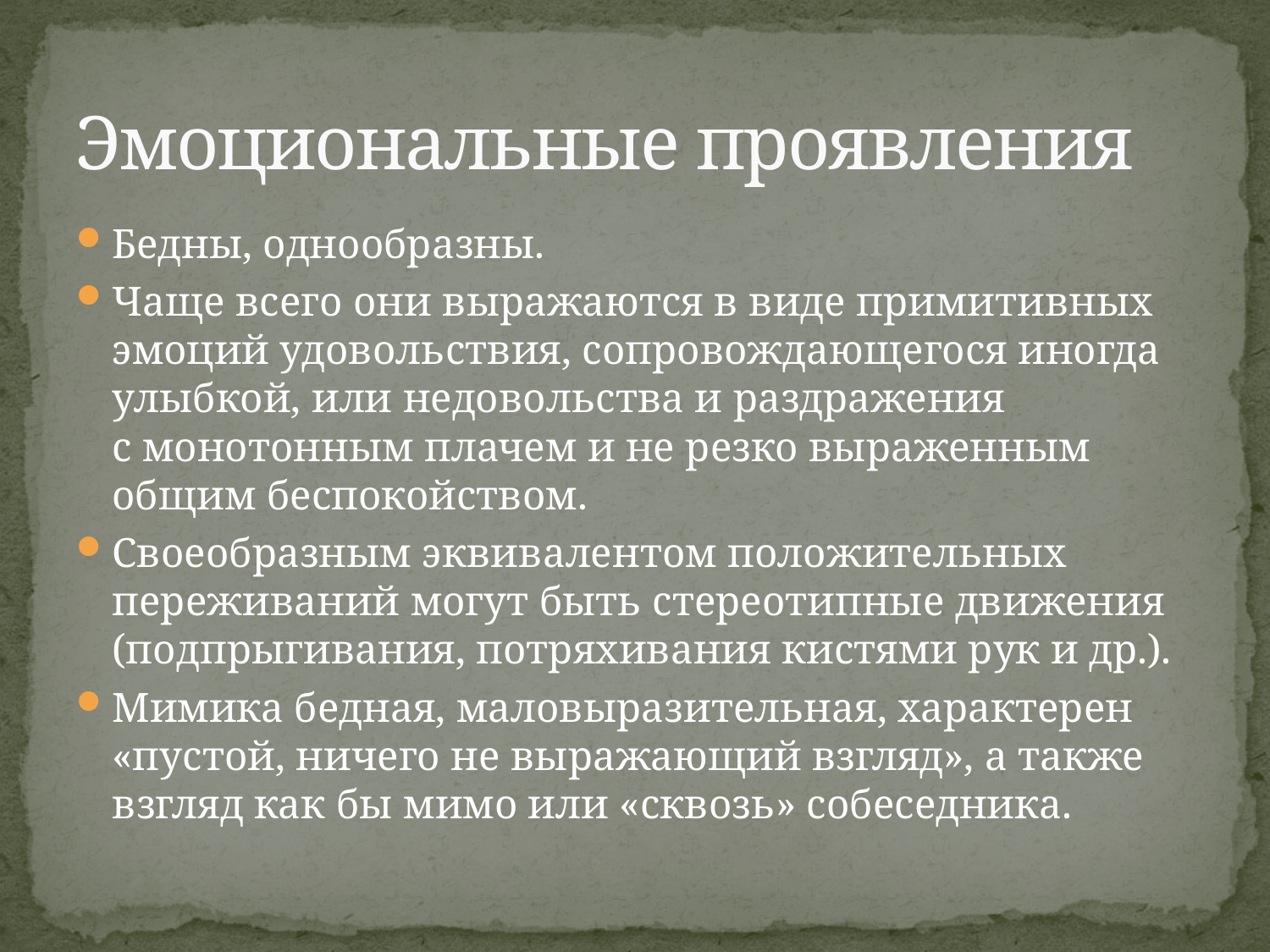

# Эмоциональные проявления
Бедны, однообразны.
Чаще всего они выражаются в виде примитивных эмоций удовольствия, сопровождающегося иногда улыбкой, или недовольства и раздражения с монотонным плачем и не резко выраженным общим беспокойством.
Своеобразным эквивалентом положительных переживаний могут быть стереотипные движения (подпрыгивания, потряхивания кистями рук и др.).
Мимика бедная, маловыразительная, характерен «пустой, ничего не выражающий взгляд», а также взгляд как бы мимо или «сквозь» собеседника.